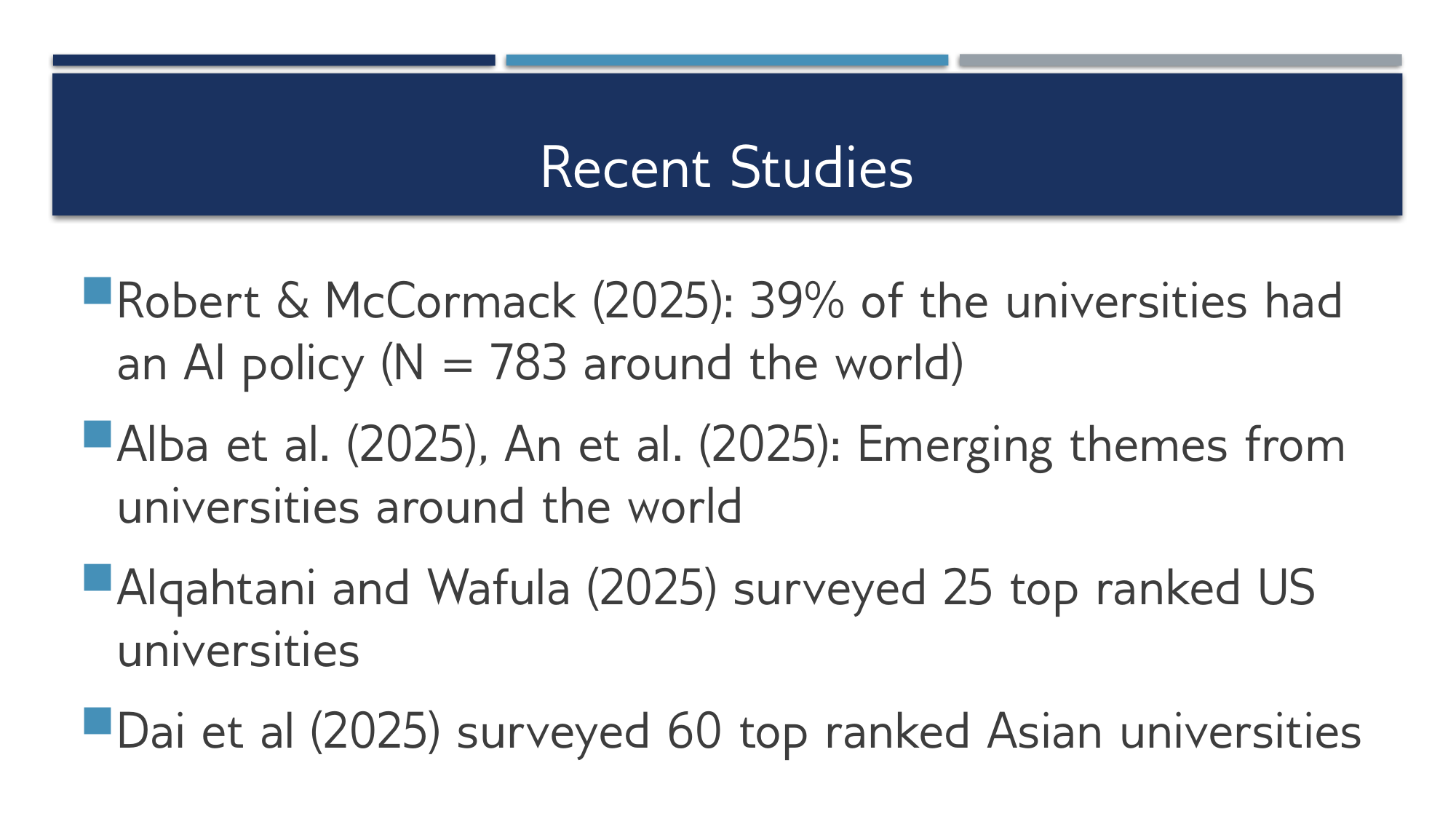

# Recent Studies
Robert & McCormack (2025): 39% of the universities had an AI policy (N = 783 around the world)
Alba et al. (2025), An et al. (2025): Emerging themes from universities around the world
Alqahtani and Wafula (2025) surveyed 25 top ranked US universities
Dai et al (2025) surveyed 60 top ranked Asian universities